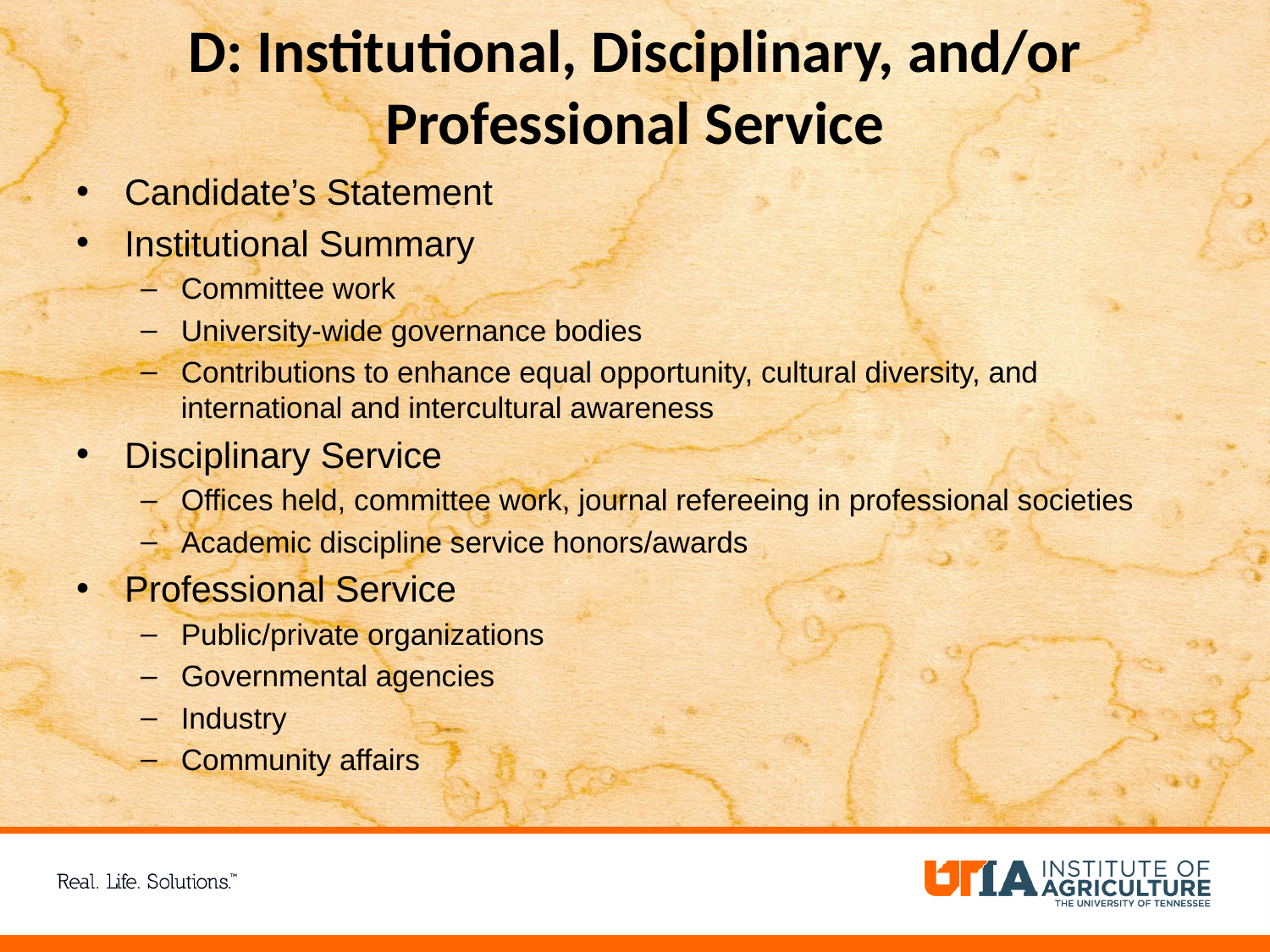

# D: Institutional, Disciplinary, and/or Professional Service
Candidate’s Statement
Institutional Summary
Committee work
University-wide governance bodies
Contributions to enhance equal opportunity, cultural diversity, and international and intercultural awareness
Disciplinary Service
Offices held, committee work, journal refereeing in professional societies
Academic discipline service honors/awards
Professional Service
Public/private organizations
Governmental agencies
Industry
Community affairs